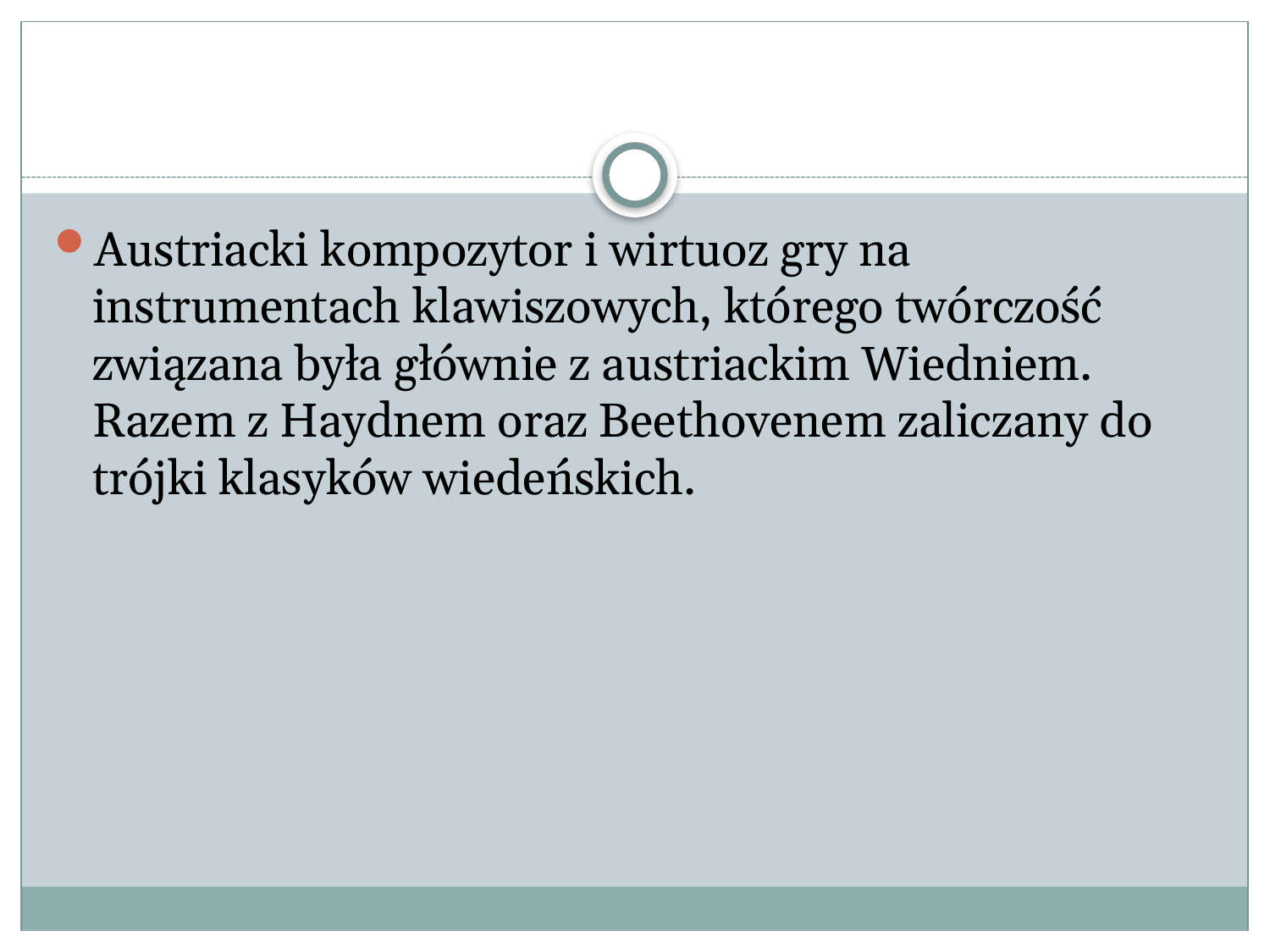

#
Austriacki kompozytor i wirtuoz gry na instrumentach klawiszowych, którego twórczość związana była głównie z austriackim Wiedniem. Razem z Haydnem oraz Beethovenem zaliczany do trójki klasyków wiedeńskich.